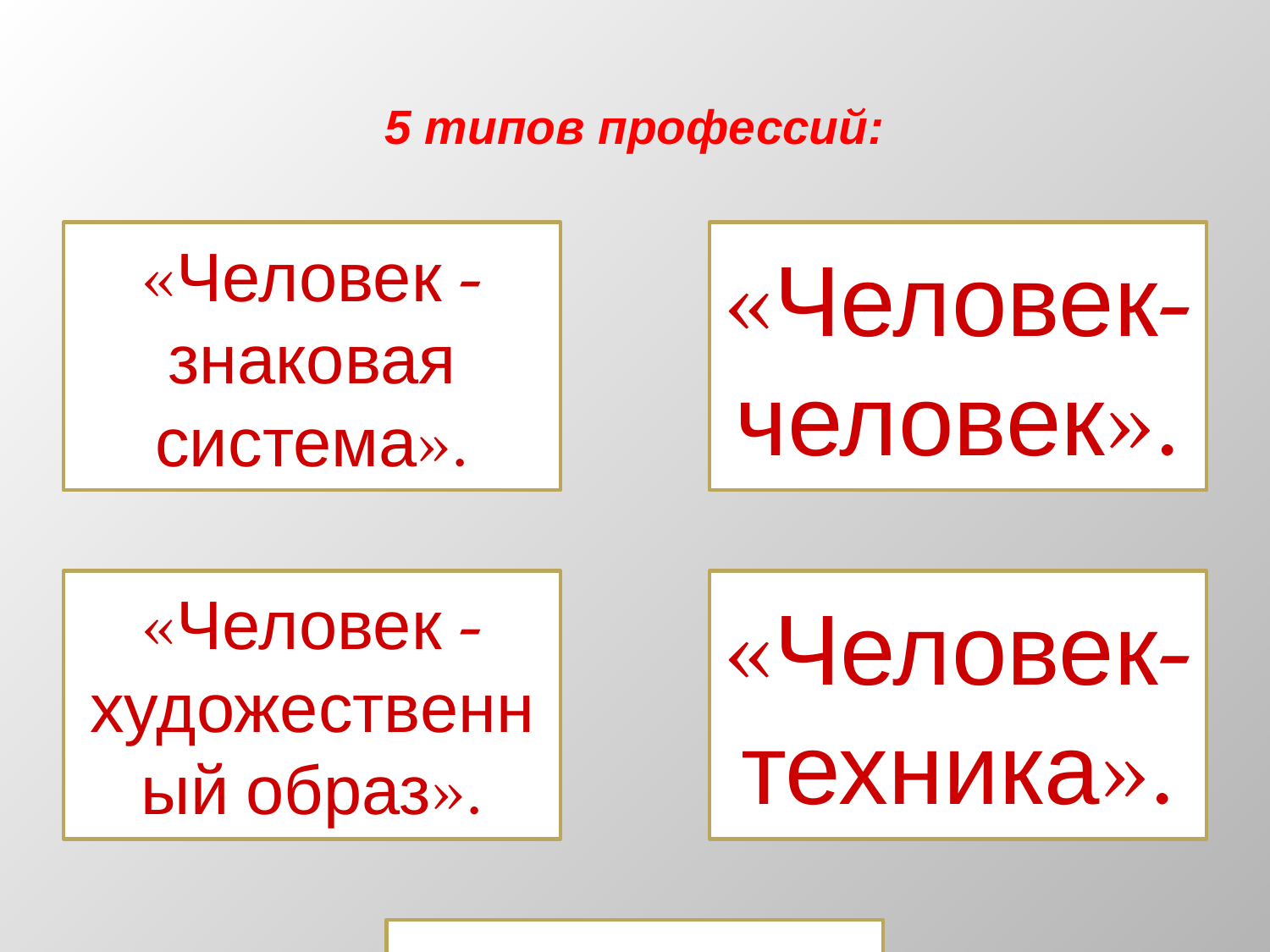

# 5 типов профессий:
«Человек - знаковая система».
«Человек-человек».
«Человек-техника».
«Человек - художественный образ».